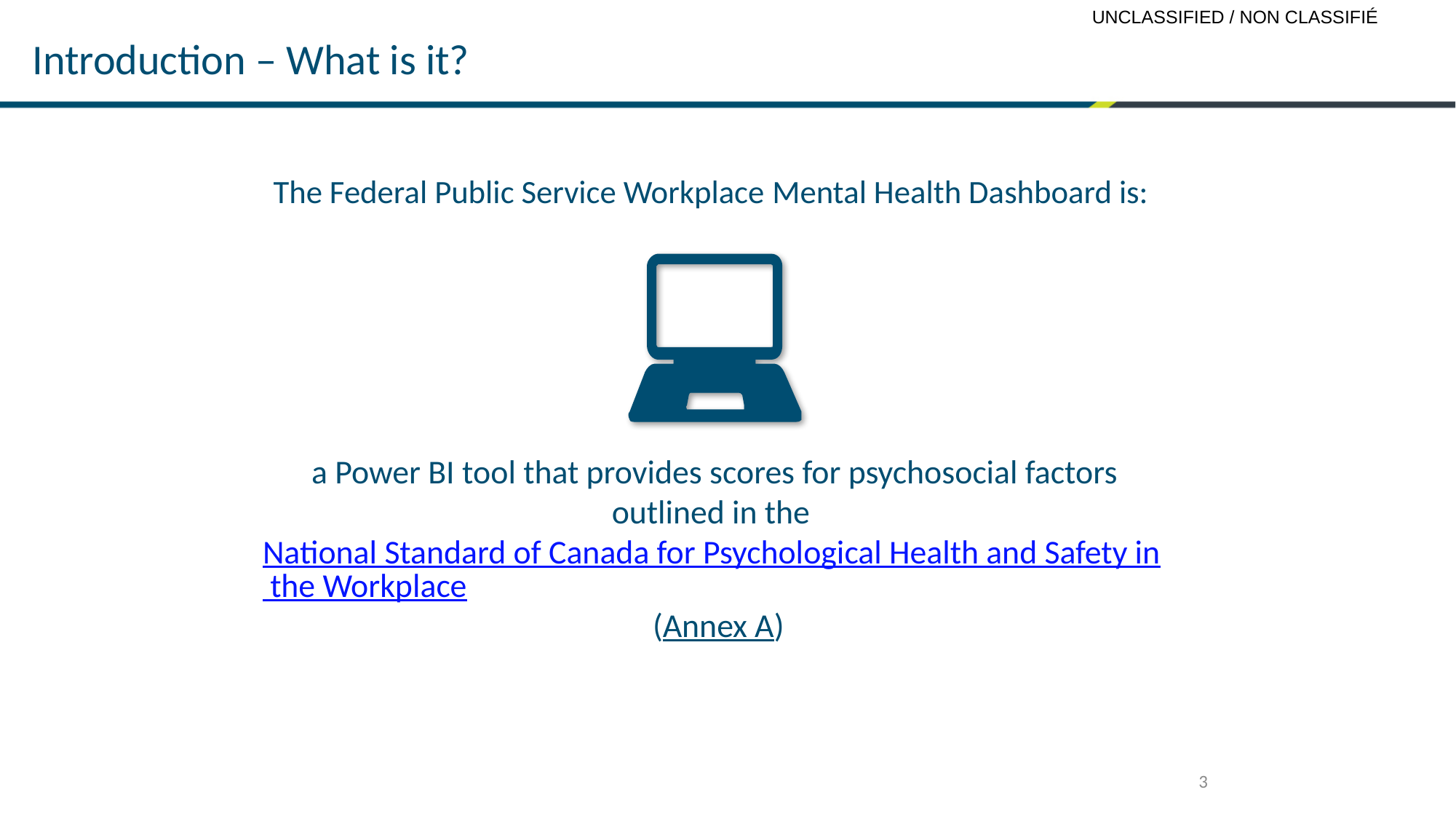

Introduction – What is it?
The Federal Public Service Workplace Mental Health Dashboard is:

a Power BI tool that provides scores for psychosocial factors outlined in the National Standard of Canada for Psychological Health and Safety in the Workplace (Annex A)

3